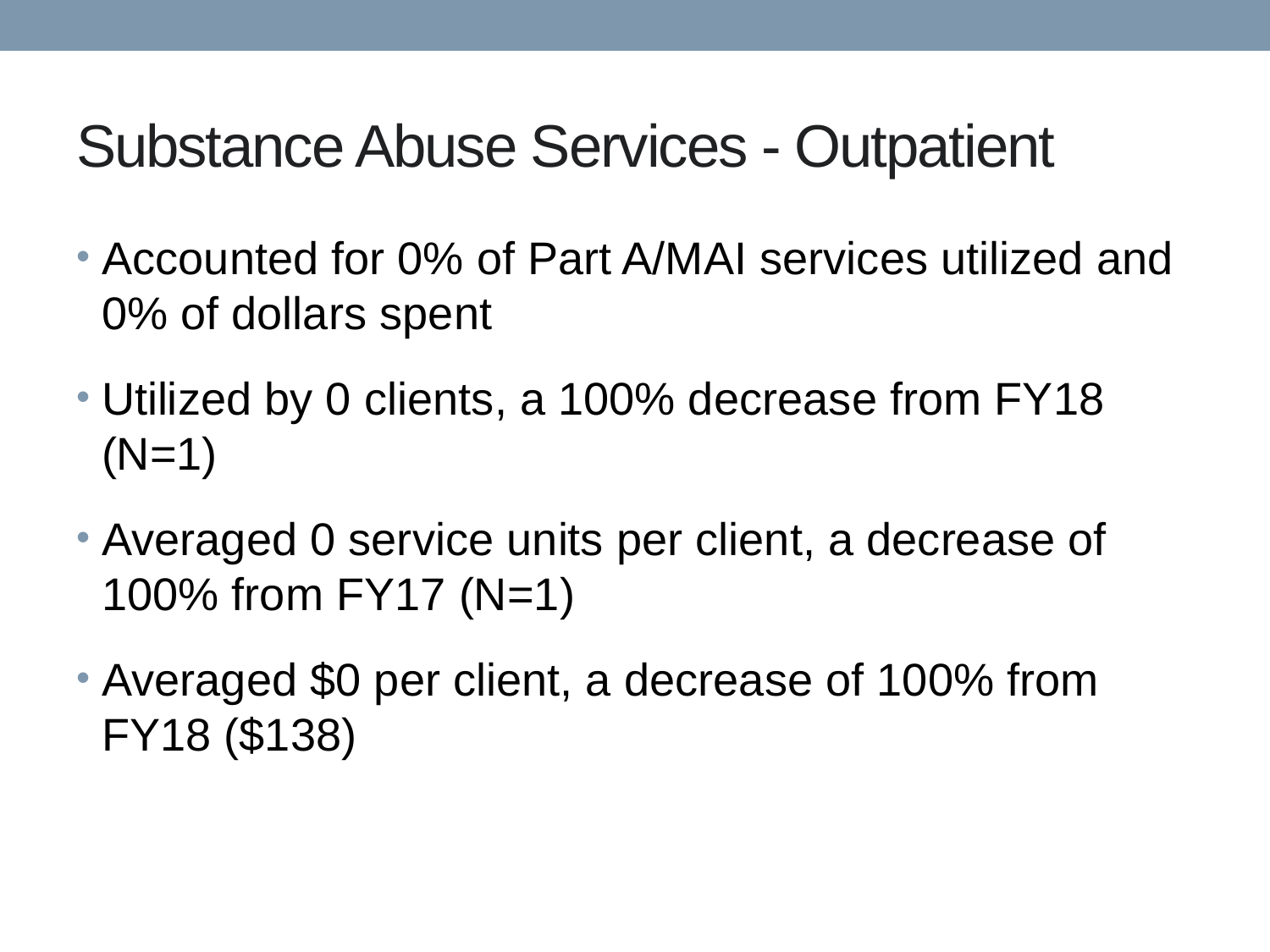

# Substance Abuse Services - Outpatient
Accounted for 0% of Part A/MAI services utilized and 0% of dollars spent
Utilized by 0 clients, a 100% decrease from FY18 (N=1)
Averaged 0 service units per client, a decrease of 100% from FY17 (N=1)
Averaged $0 per client, a decrease of 100% from FY18 ($138)